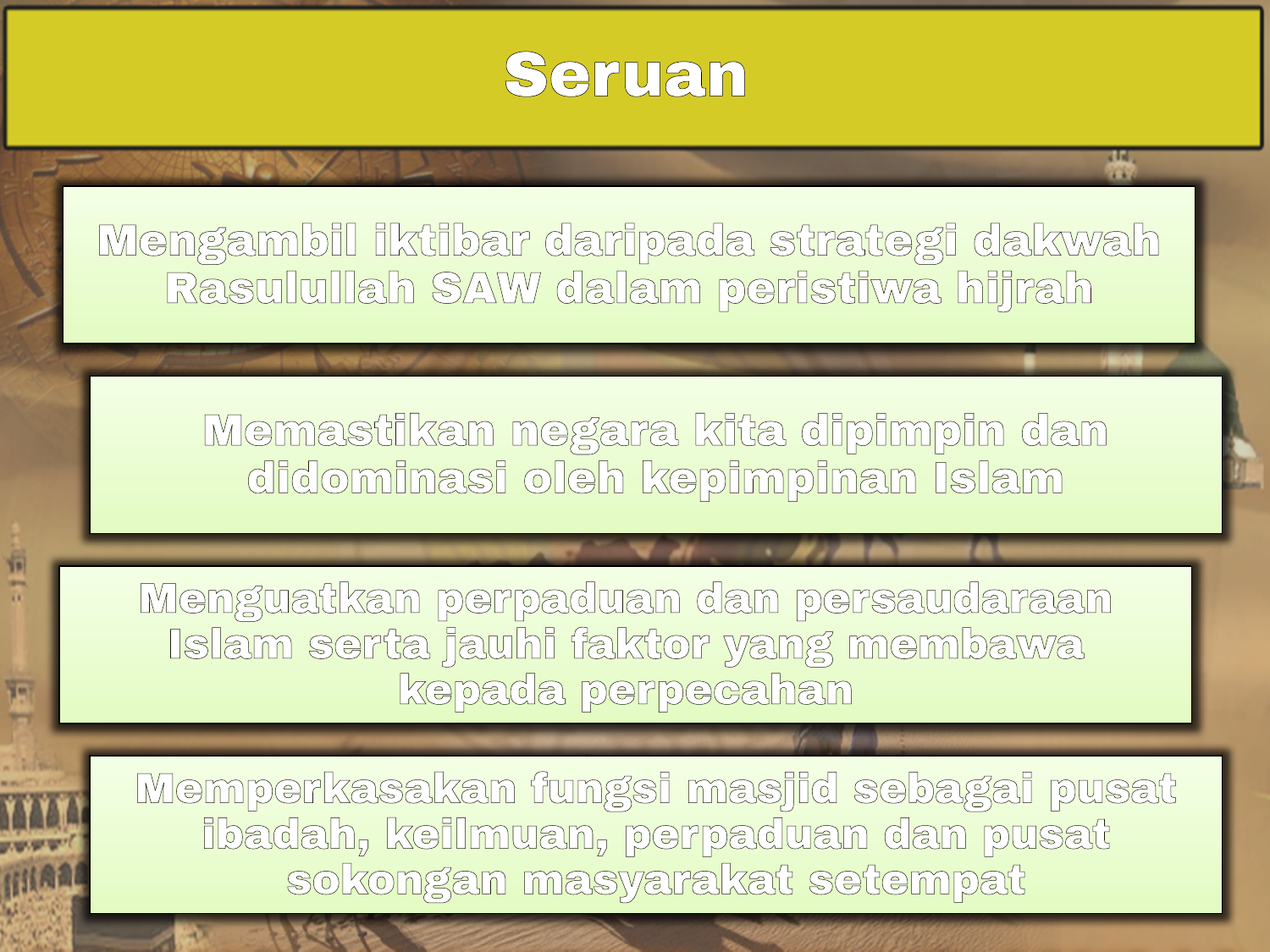

Seruan
Mengambil iktibar daripada strategi dakwah Rasulullah SAW dalam peristiwa hijrah
Memastikan negara kita dipimpin dan didominasi oleh kepimpinan Islam
Menguatkan perpaduan dan persaudaraan Islam serta jauhi faktor yang membawa kepada perpecahan
Memperkasakan fungsi masjid sebagai pusat ibadah, keilmuan, perpaduan dan pusat sokongan masyarakat setempat